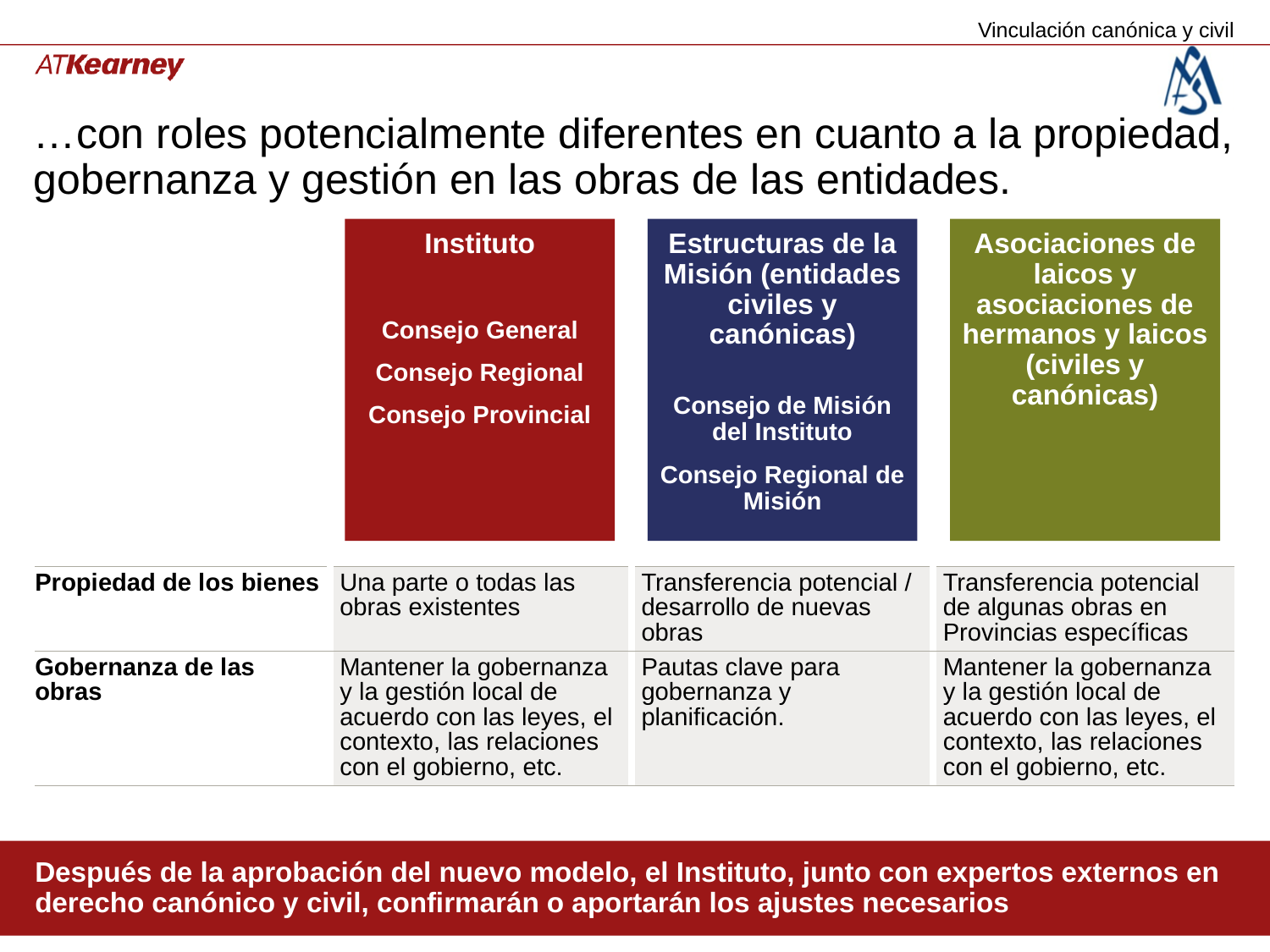

Vinculación canónica y civil
# …con roles potencialmente diferentes en cuanto a la propiedad, gobernanza y gestión en las obras de las entidades.
Instituto

Consejo General
Consejo Regional
Consejo Provincial
Estructuras de la Misión (entidades civiles y canónicas)
Consejo de Misión del Instituto
Consejo Regional de Misión
Asociaciones de laicos y asociaciones de hermanos y laicos (civiles y canónicas)
| Propiedad de los bienes | Una parte o todas las obras existentes | Transferencia potencial / desarrollo de nuevas obras | Transferencia potencial de algunas obras en Provincias específicas |
| --- | --- | --- | --- |
| Gobernanza de las obras | Mantener la gobernanza y la gestión local de acuerdo con las leyes, el contexto, las relaciones con el gobierno, etc. | Pautas clave para gobernanza y planificación. | Mantener la gobernanza y la gestión local de acuerdo con las leyes, el contexto, las relaciones con el gobierno, etc. |
Después de la aprobación del nuevo modelo, el Instituto, junto con expertos externos en derecho canónico y civil, confirmarán o aportarán los ajustes necesarios